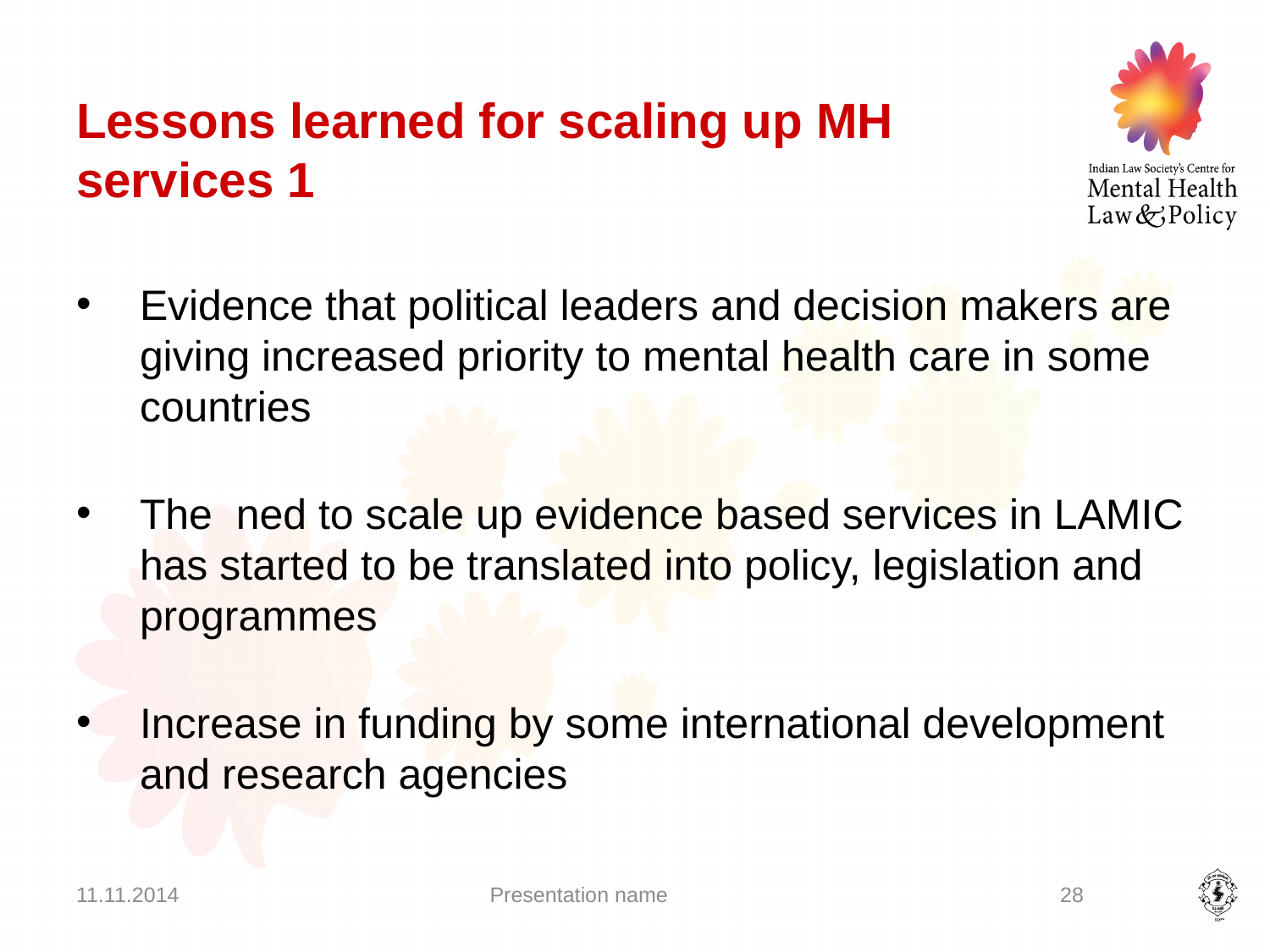

# Lessons learned for scaling up MH services 1
Evidence that political leaders and decision makers are giving increased priority to mental health care in some countries

The  ned to scale up evidence based services in LAMIC has started to be translated into policy, legislation and programmes

Increase in funding by some international development and research agencies

11.11.2014
Presentation name
28